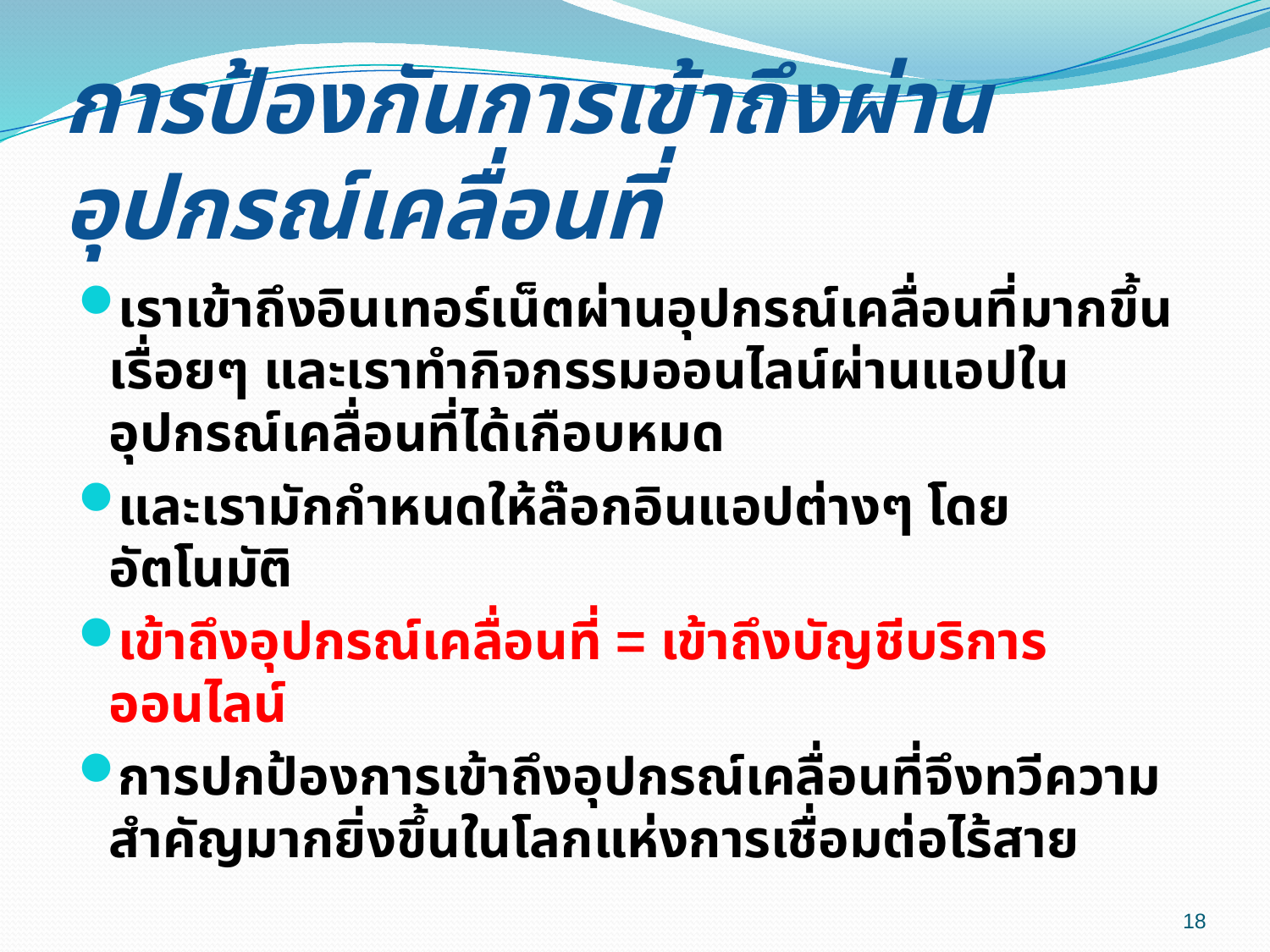

# การป้องกันการเข้าถึงผ่านอุปกรณ์เคลื่อนที่
เราเข้าถึงอินเทอร์เน็ตผ่านอุปกรณ์เคลื่อนที่มากขึ้นเรื่อยๆ และเราทำกิจกรรมออนไลน์ผ่านแอปในอุปกรณ์เคลื่อนที่ได้เกือบหมด
และเรามักกำหนดให้ล๊อกอินแอปต่างๆ โดยอัตโนมัติ
เข้าถึงอุปกรณ์เคลื่อนที่ = เข้าถึงบัญชีบริการออนไลน์
การปกป้องการเข้าถึงอุปกรณ์เคลื่อนที่จึงทวีความสำคัญมากยิ่งขึ้นในโลกแห่งการเชื่อมต่อไร้สาย
18